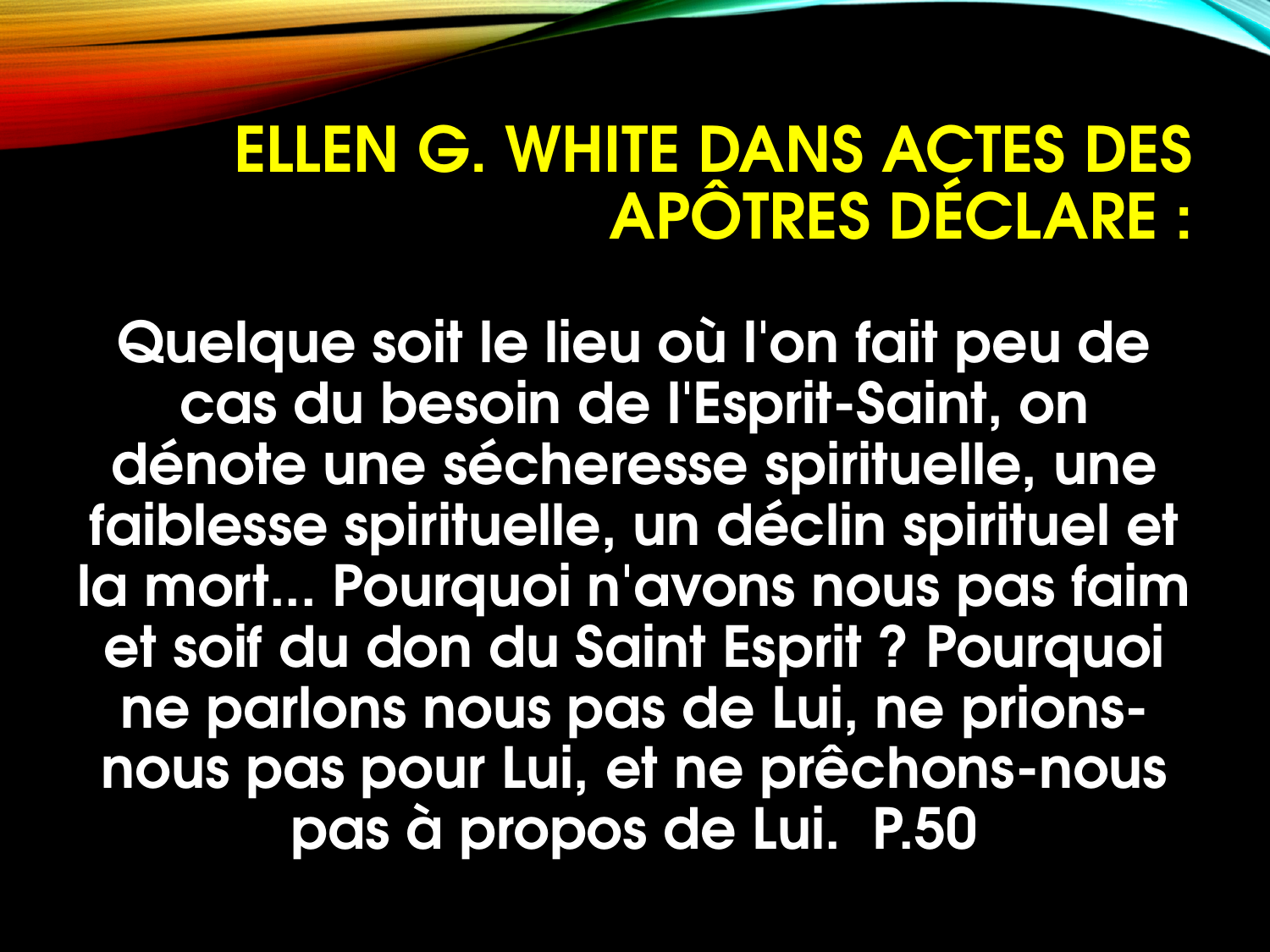

# Ellen G. White dans Actes des Apôtres déclare :
Quelque soit le lieu où l'on fait peu de cas du besoin de l'Esprit-Saint, on dénote une sécheresse spirituelle, une faiblesse spirituelle, un déclin spirituel et la mort... Pourquoi n'avons nous pas faim et soif du don du Saint Esprit ? Pourquoi ne parlons nous pas de Lui, ne prions-nous pas pour Lui, et ne prêchons-nous pas à propos de Lui.  P.50